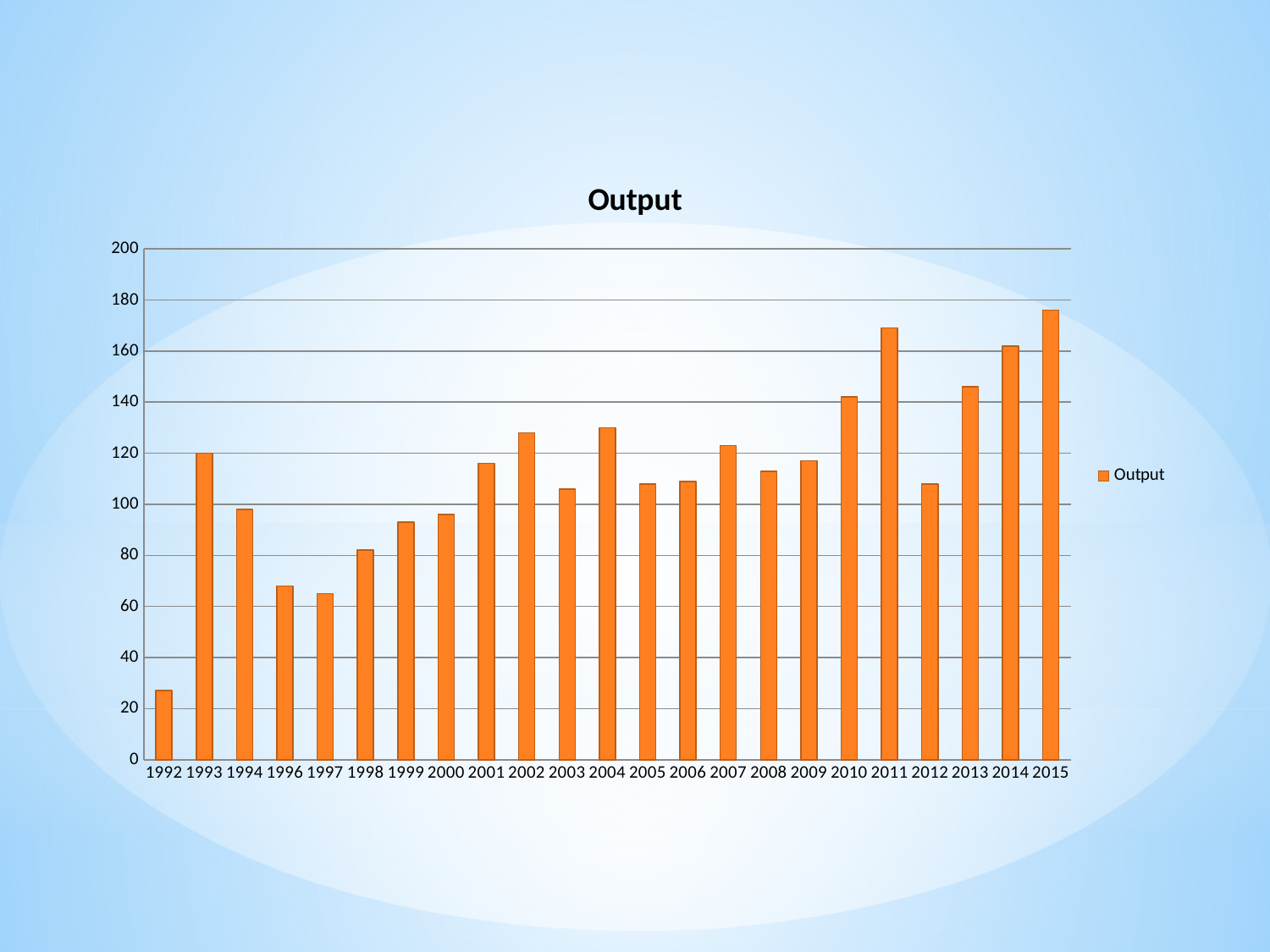

### Chart:

| Category | Output |
|---|---|
| 1992 | 27.0 |
| 1993 | 120.0 |
| 1994 | 98.0 |
| 1996 | 68.0 |
| 1997 | 65.0 |
| 1998 | 82.0 |
| 1999 | 93.0 |
| 2000 | 96.0 |
| 2001 | 116.0 |
| 2002 | 128.0 |
| 2003 | 106.0 |
| 2004 | 130.0 |
| 2005 | 108.0 |
| 2006 | 109.0 |
| 2007 | 123.0 |
| 2008 | 113.0 |
| 2009 | 117.0 |
| 2010 | 142.0 |
| 2011 | 169.0 |
| 2012 | 108.0 |
| 2013 | 146.0 |
| 2014 | 162.0 |
| 2015 | 176.0 |